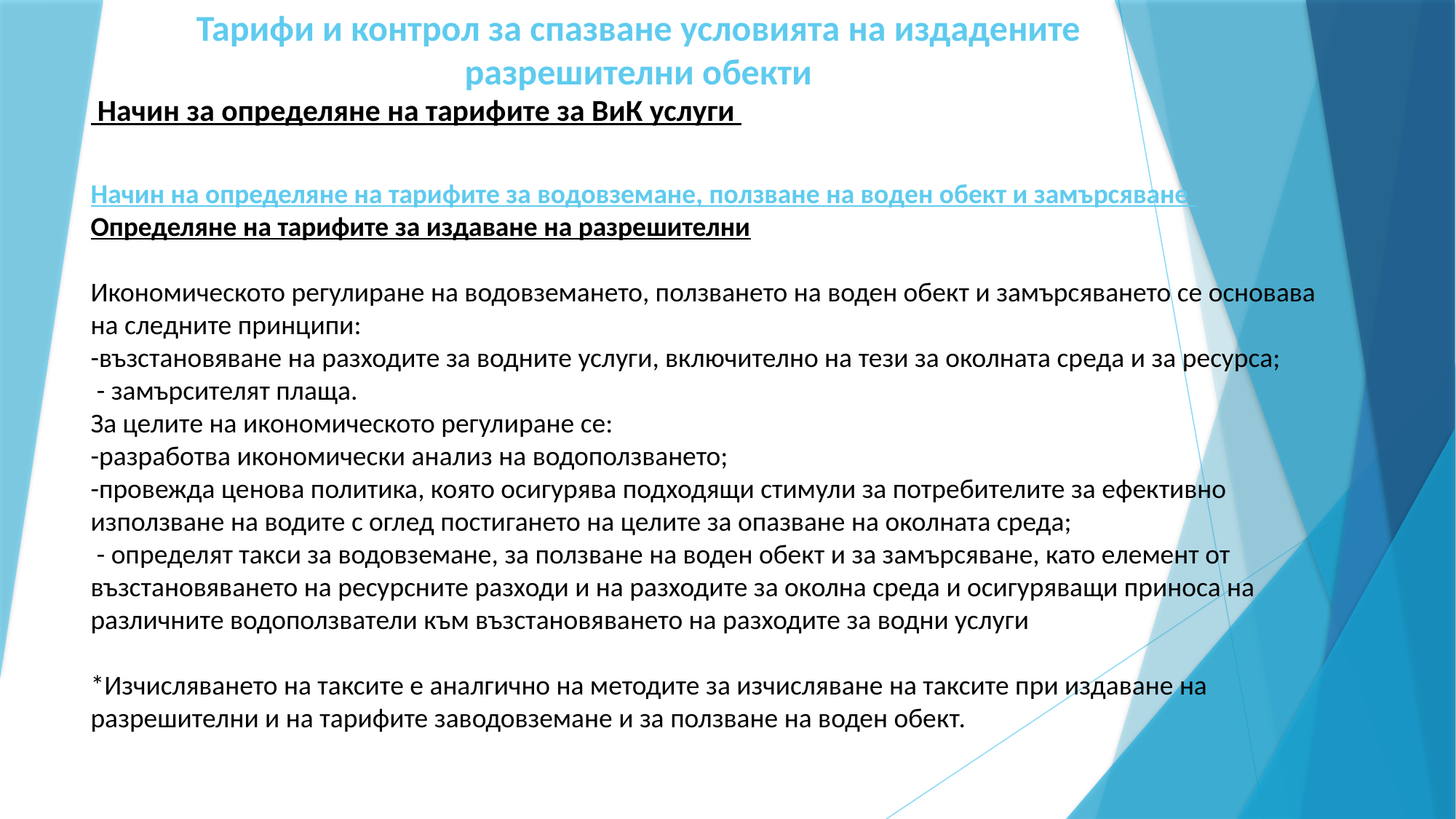

# Тарифи и контрол за спазване условията на издадените разрешителни обекти
 Начин за определяне на тарифите за ВиК услуги
Начин на определяне на тарифите за водовземане, ползване на воден обект и замърсяване
Определяне на тарифите за издаване на разрешителни

Икономическото регулиране на водовземането, ползването на воден обект и замърсяването се основава на следните принципи:
-възстановяване на разходите за водните услуги, включително на тези за околната среда и за ресурса;
 - замърсителят плаща.
За целите на икономическото регулиране се:
-разработва икономически анализ на водоползването;
-провежда ценова политика, която осигурява подходящи стимули за потребителите за ефективно използване на водите с оглед постигането на целите за опазване на околната среда;
 - определят такси за водовземане, за ползване на воден обект и за замърсяване, като елемент от възстановяването на ресурсните разходи и на разходите за околна среда и осигуряващи приноса на различните водоползватели към възстановяването на разходите за водни услуги

*Изчисляването на таксите е аналгично на методите за изчисляване на таксите при издаване на разрешителни и на тарифите заводовземане и за ползване на воден обект.